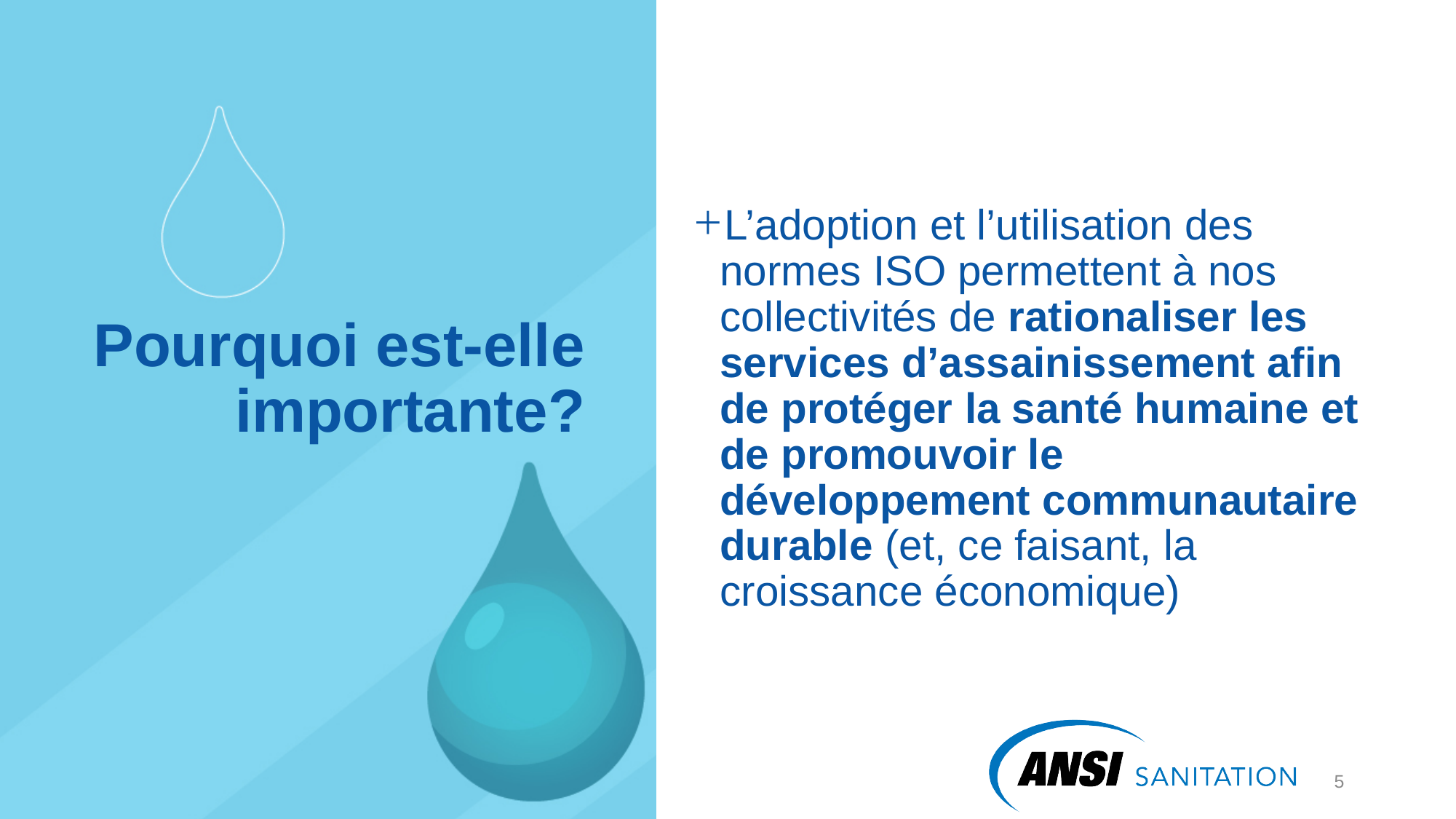

L’adoption et l’utilisation des normes ISO permettent à nos collectivités de rationaliser les services d’assainissement afin de protéger la santé humaine et de promouvoir le développement communautaire durable (et, ce faisant, la croissance économique)
# Pourquoi est-elle importante?
5